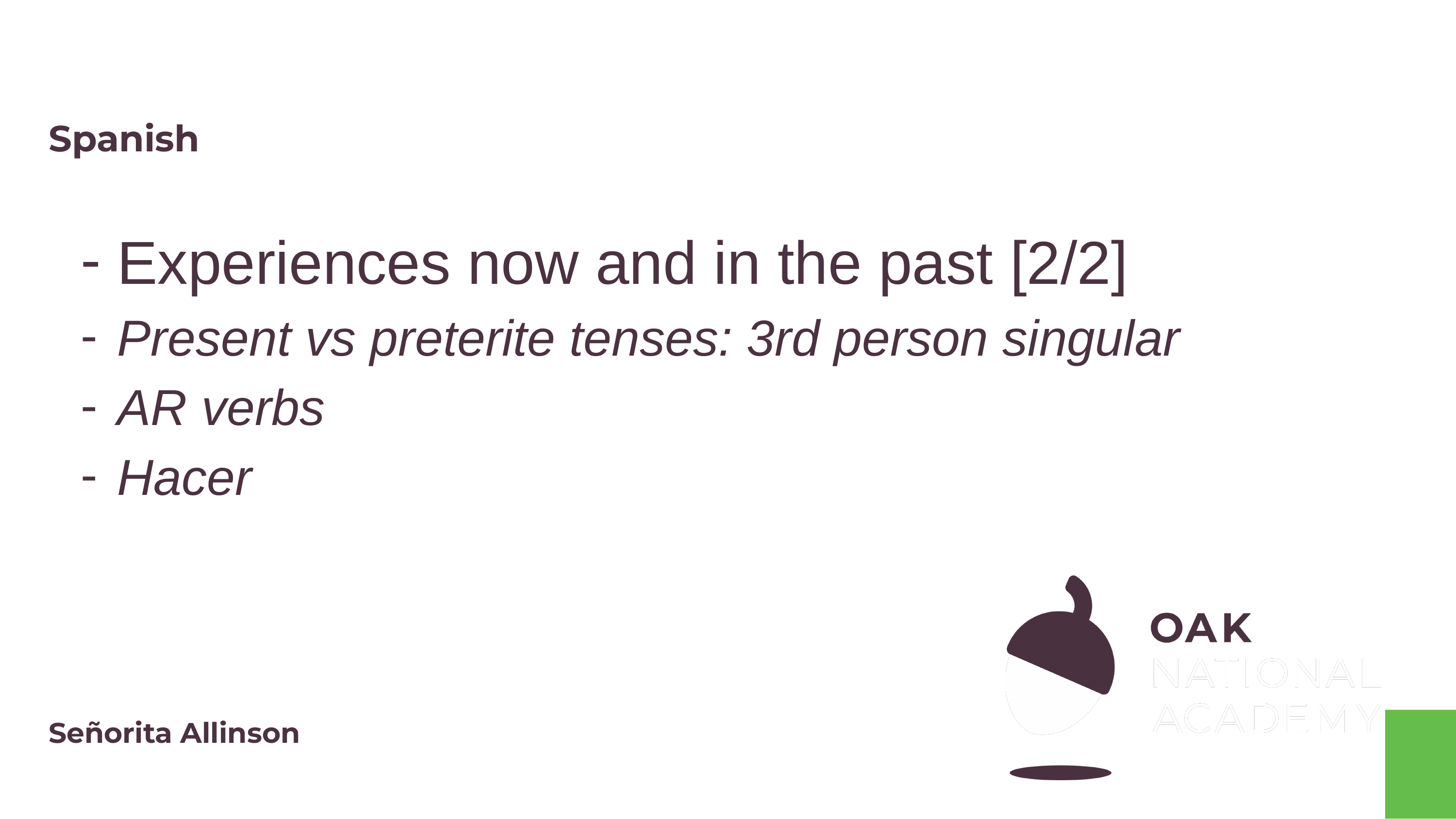

Spanish
# Experiences now and in the past [2/2]
Present vs preterite tenses: 3rd person singular
AR verbs
Hacer

Señorita Allinson